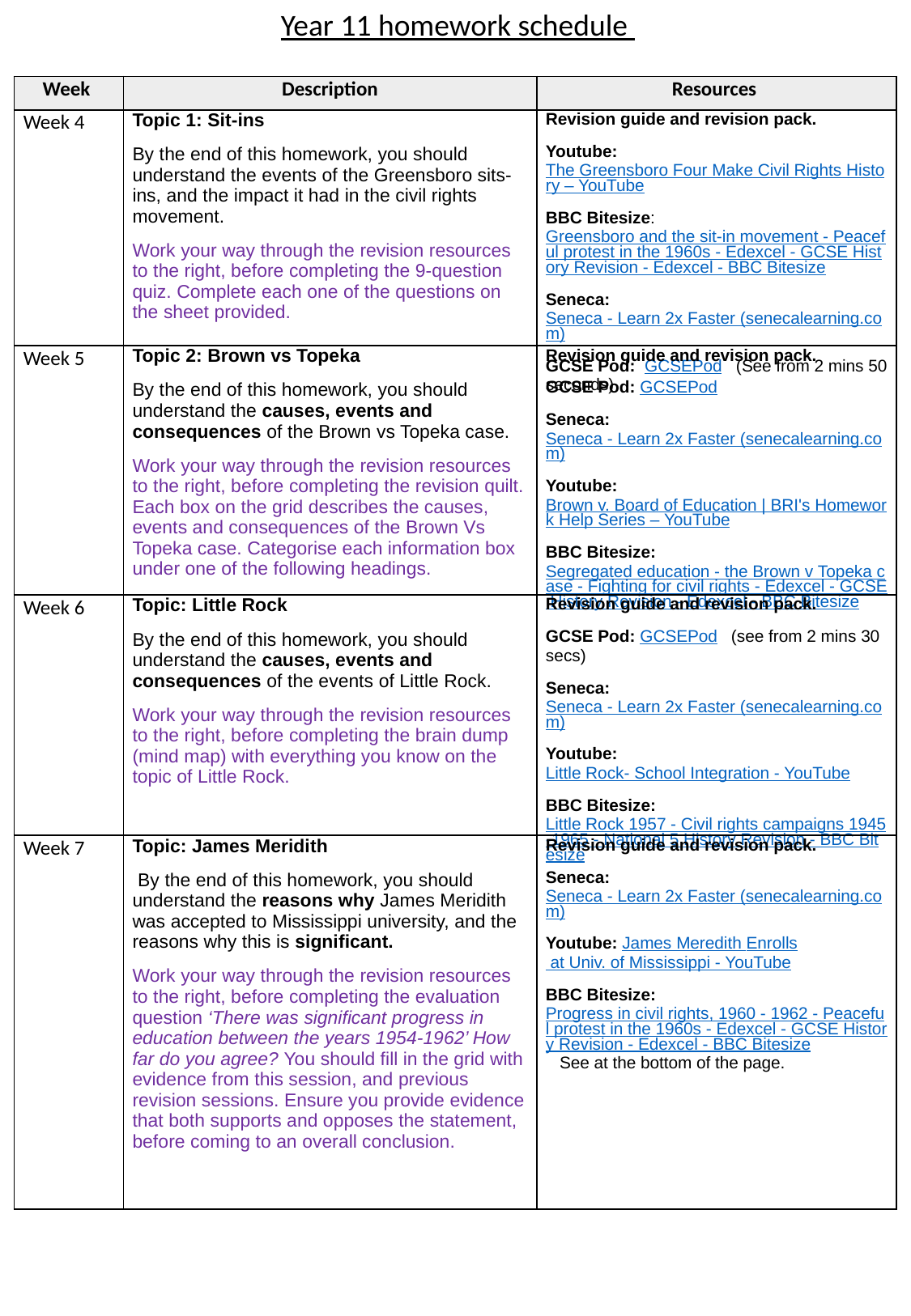

Year 11 homework schedule
| Week | Description | Resources |
| --- | --- | --- |
| Week 4 | Topic 1: Sit-ins By the end of this homework, you should understand the events of the Greensboro sits-ins, and the impact it had in the civil rights movement. Work your way through the revision resources to the right, before completing the 9-question quiz. Complete each one of the questions on the sheet provided. | Revision guide and revision pack. Youtube: The Greensboro Four Make Civil Rights History – YouTube BBC Bitesize: Greensboro and the sit-in movement - Peaceful protest in the 1960s - Edexcel - GCSE History Revision - Edexcel - BBC Bitesize Seneca: Seneca - Learn 2x Faster (senecalearning.com) GCSE Pod: GCSEPod (See from 2 mins 50 seconds) |
| Week 5 | Topic 2: Brown vs Topeka By the end of this homework, you should understand the causes, events and consequences of the Brown vs Topeka case. Work your way through the revision resources to the right, before completing the revision quilt. Each box on the grid describes the causes, events and consequences of the Brown Vs Topeka case. Categorise each information box under one of the following headings. | Revision guide and revision pack. GCSE Pod: GCSEPod Seneca: Seneca - Learn 2x Faster (senecalearning.com) Youtube: Brown v. Board of Education | BRI's Homework Help Series – YouTube BBC Bitesize: Segregated education - the Brown v Topeka case - Fighting for civil rights - Edexcel - GCSE History Revision - Edexcel - BBC Bitesize |
| Week 6 | Topic: Little Rock By the end of this homework, you should understand the causes, events and consequences of the events of Little Rock. Work your way through the revision resources to the right, before completing the brain dump (mind map) with everything you know on the topic of Little Rock. | Revision guide and revision pack. GCSE Pod: GCSEPod (see from 2 mins 30 secs) Seneca: Seneca - Learn 2x Faster (senecalearning.com) Youtube: Little Rock- School Integration - YouTube BBC Bitesize: Little Rock 1957 - Civil rights campaigns 1945-1965 - National 5 History Revision - BBC Bitesize |
| Week 7 | Topic: James Meridith By the end of this homework, you should understand the reasons why James Meridith was accepted to Mississippi university, and the reasons why this is significant. Work your way through the revision resources to the right, before completing the evaluation question ‘There was significant progress in education between the years 1954-1962’ How far do you agree? You should fill in the grid with evidence from this session, and previous revision sessions. Ensure you provide evidence that both supports and opposes the statement, before coming to an overall conclusion. | Revision guide and revision pack. Seneca: Seneca - Learn 2x Faster (senecalearning.com) Youtube: James Meredith Enrolls at Univ. of Mississippi - YouTube BBC Bitesize: Progress in civil rights, 1960 - 1962 - Peaceful protest in the 1960s - Edexcel - GCSE History Revision - Edexcel - BBC Bitesize See at the bottom of the page. |